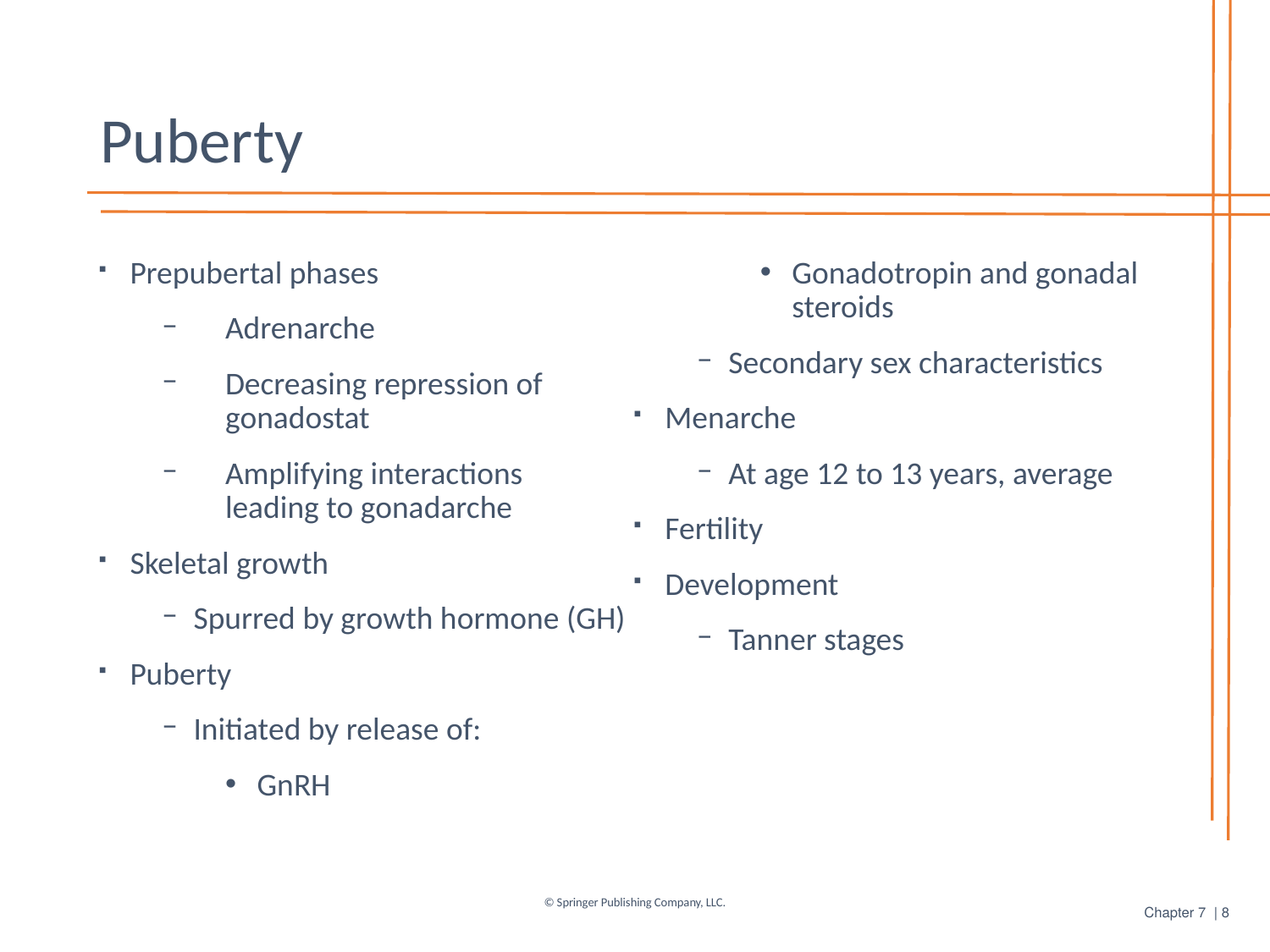

# Puberty
Prepubertal phases
Adrenarche
Decreasing repression of gonadostat
Amplifying interactions
leading to gonadarche
Skeletal growth
Spurred by growth hormone (GH)
Puberty
Initiated by release of:
GnRH
Gonadotropin and gonadal steroids
Secondary sex characteristics
Menarche
At age 12 to 13 years, average
Fertility
Development
Tanner stages